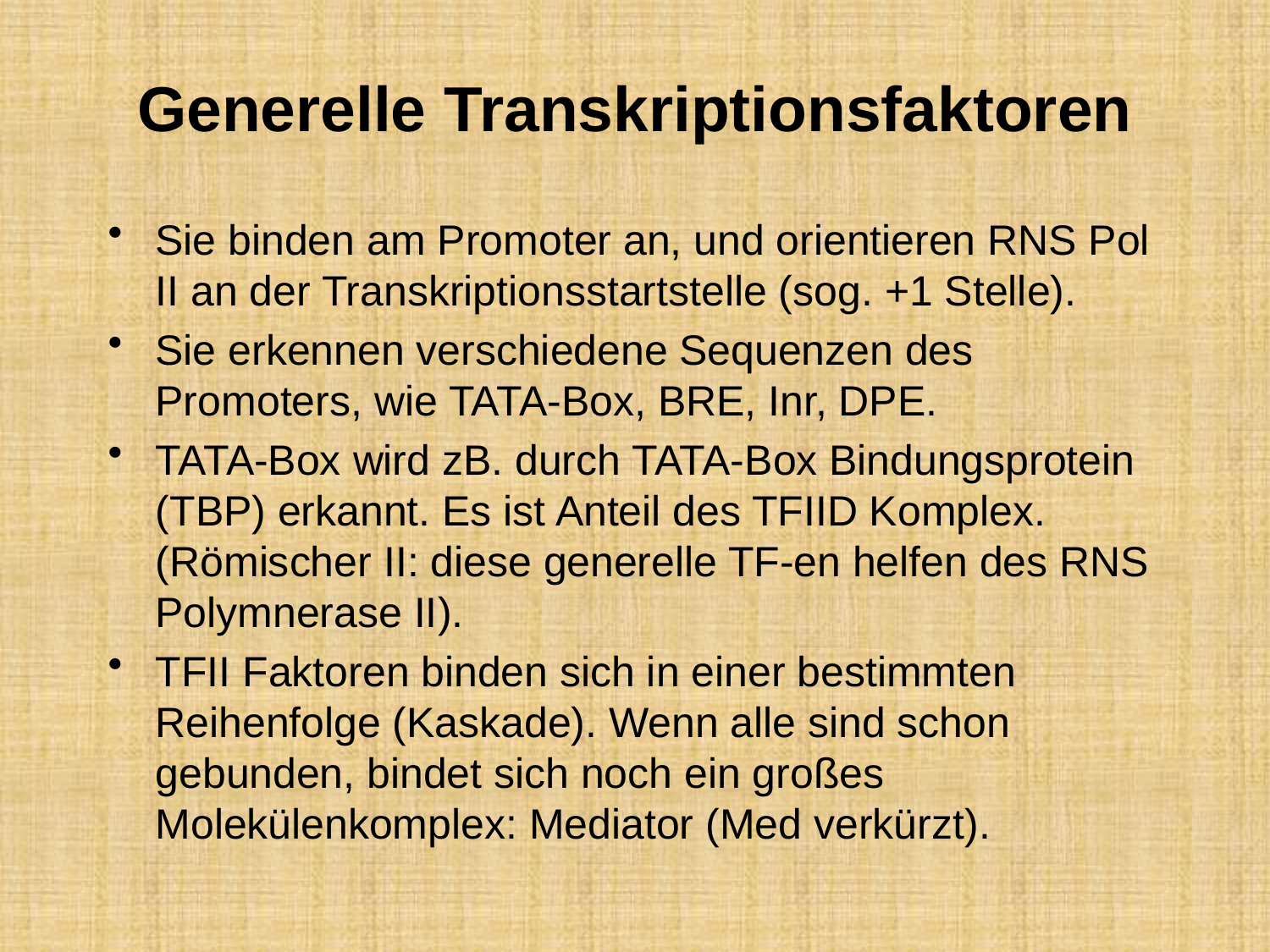

# Generelle Transkriptionsfaktoren
Sie binden am Promoter an, und orientieren RNS Pol II an der Transkriptionsstartstelle (sog. +1 Stelle).
Sie erkennen verschiedene Sequenzen des Promoters, wie TATA-Box, BRE, Inr, DPE.
TATA-Box wird zB. durch TATA-Box Bindungsprotein (TBP) erkannt. Es ist Anteil des TFIID Komplex. (Römischer II: diese generelle TF-en helfen des RNS Polymnerase II).
TFII Faktoren binden sich in einer bestimmten Reihenfolge (Kaskade). Wenn alle sind schon gebunden, bindet sich noch ein großes Molekülenkomplex: Mediator (Med verkürzt).